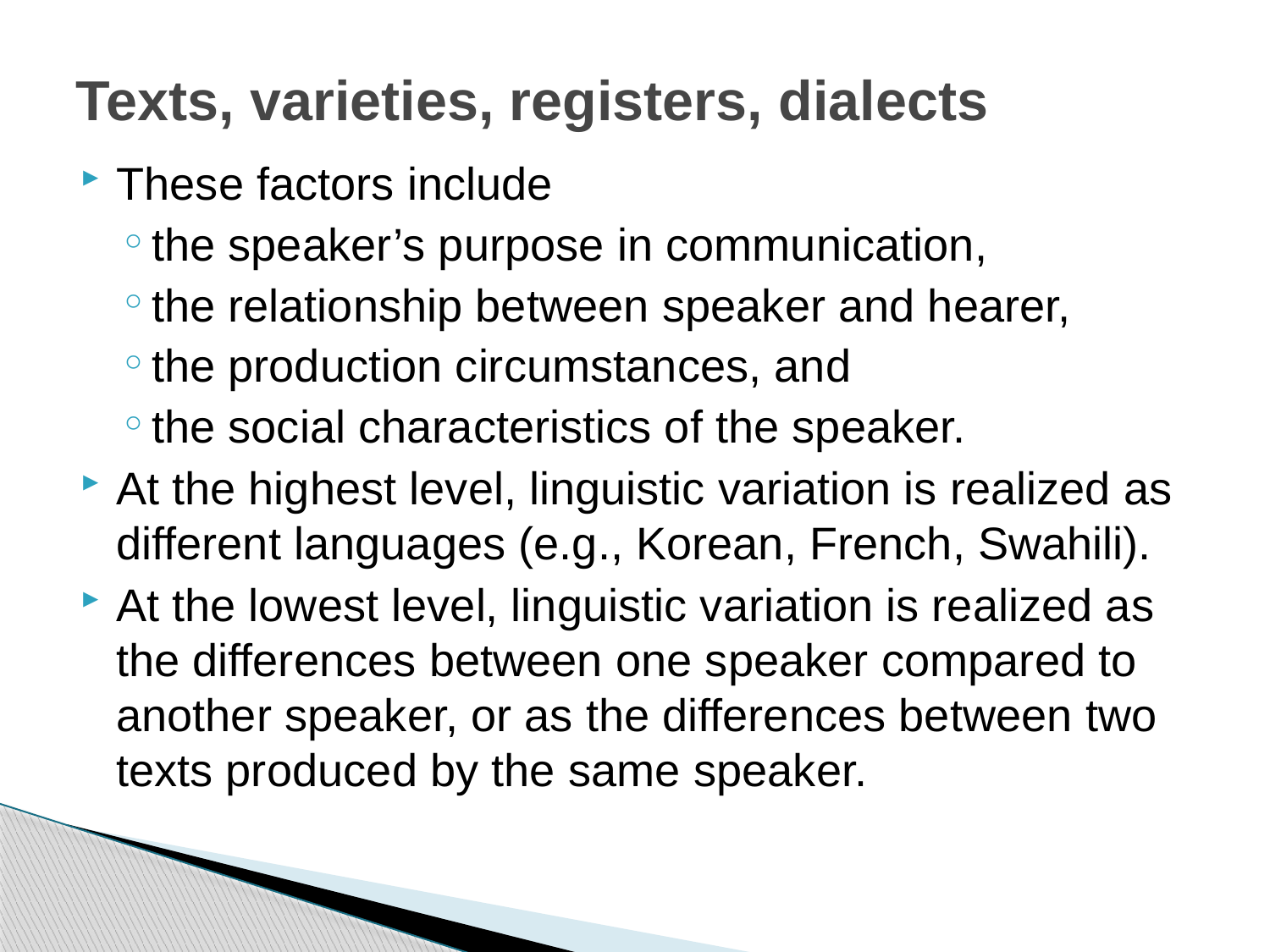

# Texts, varieties, registers, dialects
These factors include
the speaker’s purpose in communication,
the relationship between speaker and hearer,
the production circumstances, and
the social characteristics of the speaker.
At the highest level, linguistic variation is realized as different languages (e.g., Korean, French, Swahili).
At the lowest level, linguistic variation is realized as the differences between one speaker compared to another speaker, or as the differences between two texts produced by the same speaker.